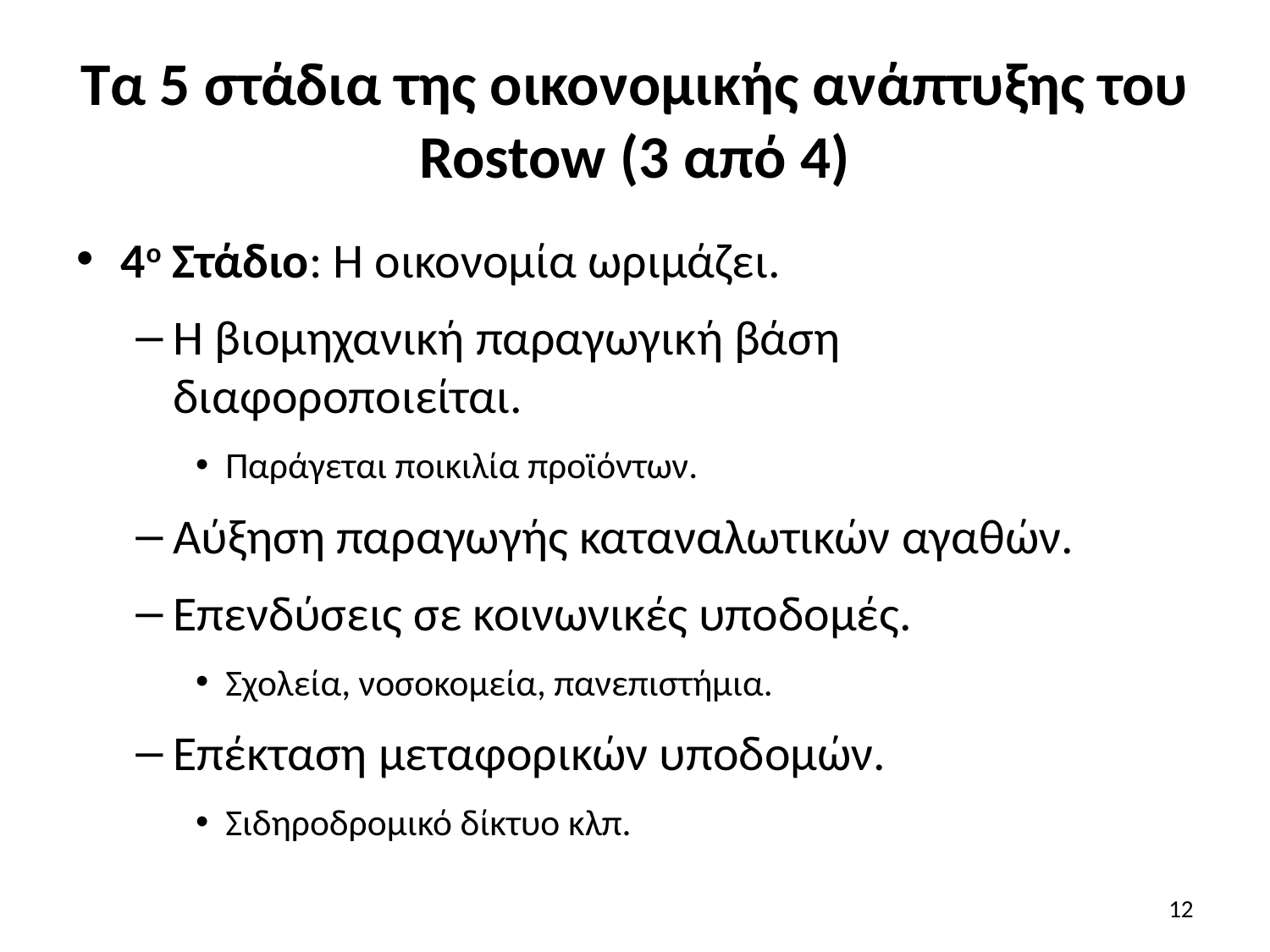

# Τα 5 στάδια της οικονομικής ανάπτυξης του Rostow (3 από 4)
4ο Στάδιο: Η οικονομία ωριμάζει.
Η βιομηχανική παραγωγική βάση διαφοροποιείται.
Παράγεται ποικιλία προϊόντων.
Αύξηση παραγωγής καταναλωτικών αγαθών.
Επενδύσεις σε κοινωνικές υποδομές.
Σχολεία, νοσοκομεία, πανεπιστήμια.
Επέκταση μεταφορικών υποδομών.
Σιδηροδρομικό δίκτυο κλπ.

12